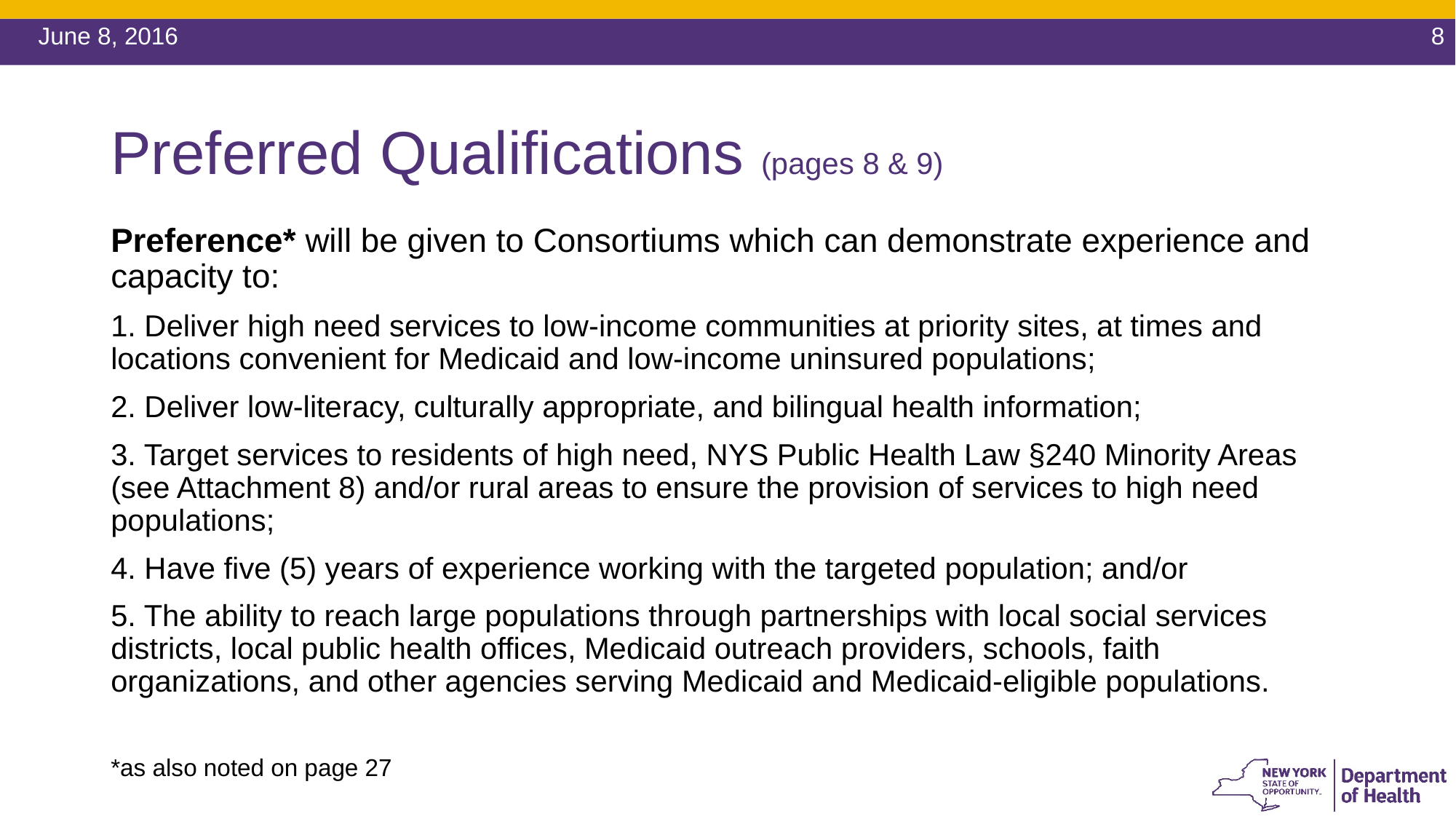

June 8, 2016
8
# Preferred Qualifications (pages 8 & 9)
Preference* will be given to Consortiums which can demonstrate experience and capacity to:
1. Deliver high need services to low-income communities at priority sites, at times and locations convenient for Medicaid and low-income uninsured populations;
2. Deliver low-literacy, culturally appropriate, and bilingual health information;
3. Target services to residents of high need, NYS Public Health Law §240 Minority Areas (see Attachment 8) and/or rural areas to ensure the provision of services to high need populations;
4. Have five (5) years of experience working with the targeted population; and/or
5. The ability to reach large populations through partnerships with local social services districts, local public health offices, Medicaid outreach providers, schools, faith organizations, and other agencies serving Medicaid and Medicaid-eligible populations.

*as also noted on page 27